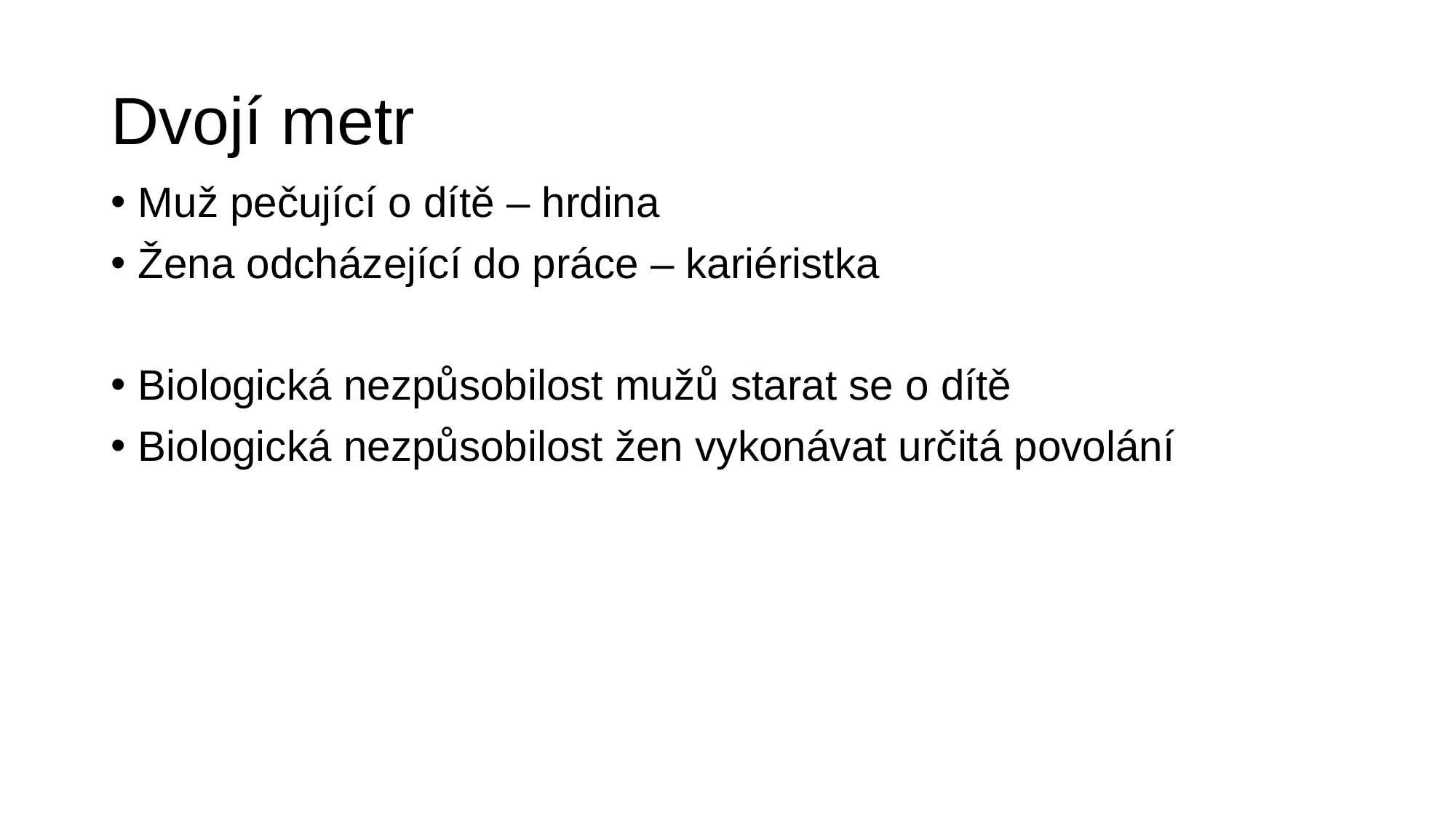

# Dvojí metr
Muž pečující o dítě – hrdina
Žena odcházející do práce – kariéristka

Biologická nezpůsobilost mužů starat se o dítě
Biologická nezpůsobilost žen vykonávat určitá povolání